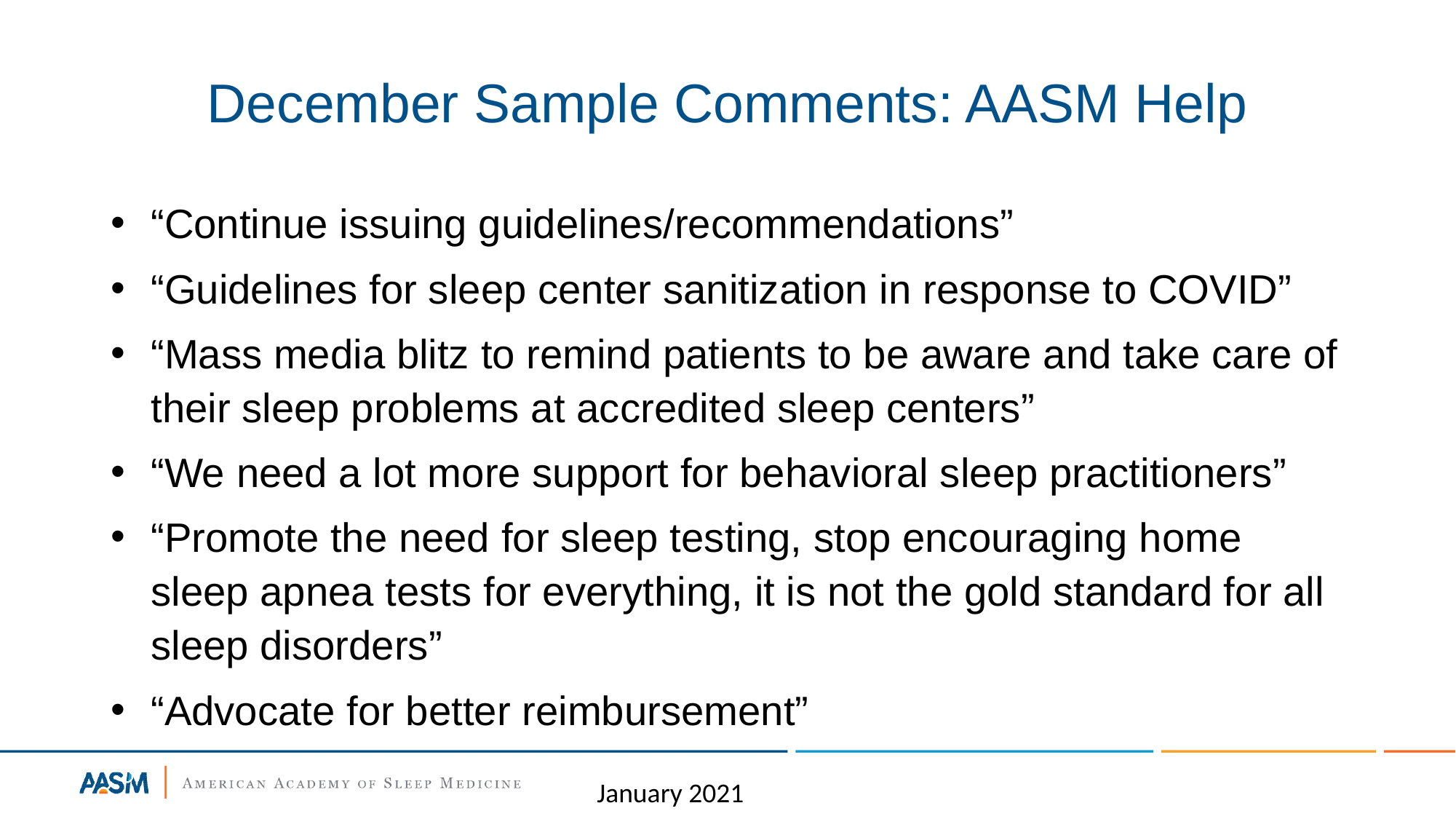

# December Sample Comments: AASM Help
“Continue issuing guidelines/recommendations”
“Guidelines for sleep center sanitization in response to COVID”
“Mass media blitz to remind patients to be aware and take care of their sleep problems at accredited sleep centers”
“We need a lot more support for behavioral sleep practitioners”
“Promote the need for sleep testing, stop encouraging home sleep apnea tests for everything, it is not the gold standard for all sleep disorders”
“Advocate for better reimbursement”
January 2021